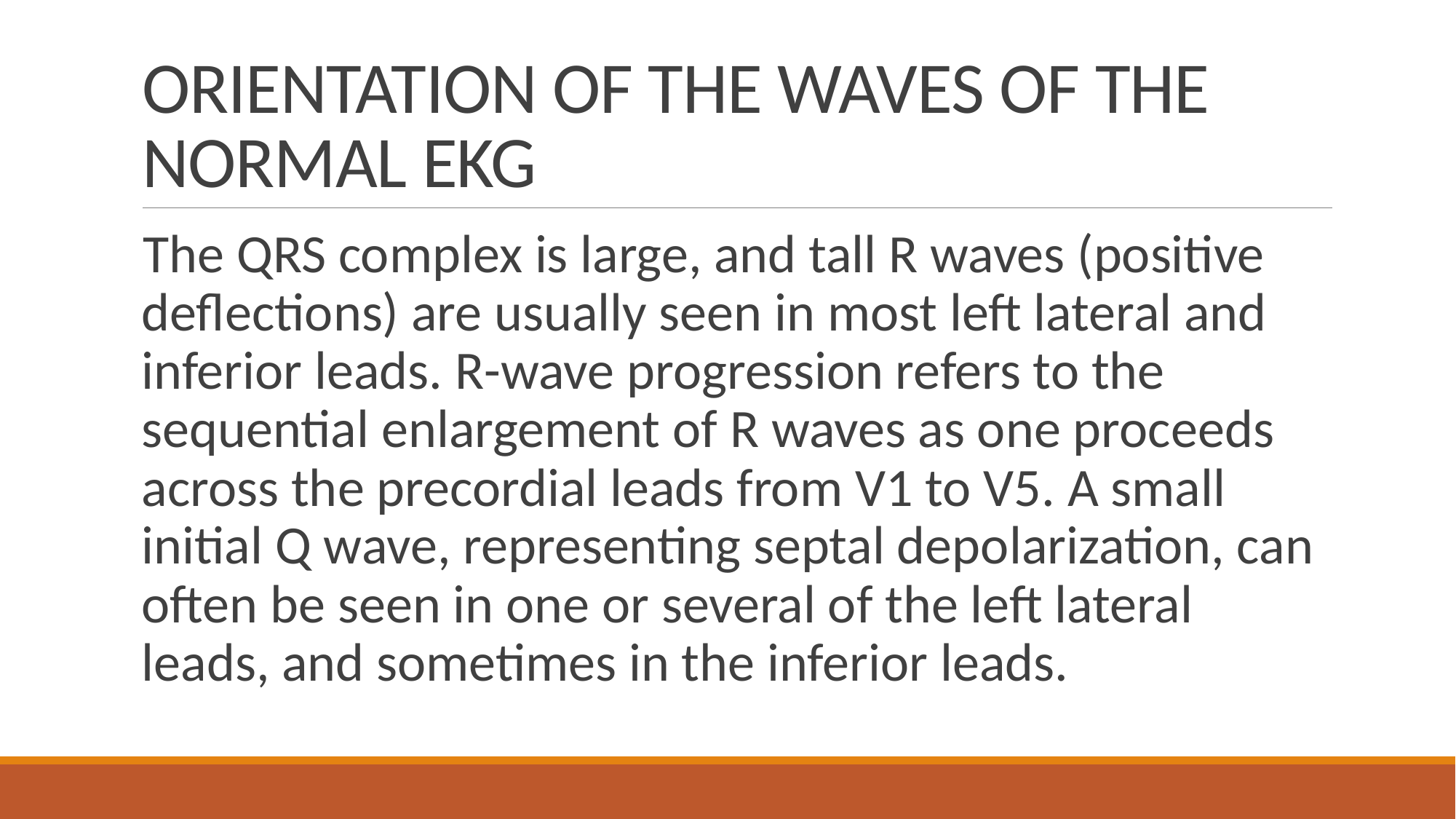

# ORIENTATION OF THE WAVES OF THE NORMAL EKG
The QRS complex is large, and tall R waves (positive deflections) are usually seen in most left lateral and inferior leads. R-wave progression refers to the sequential enlargement of R waves as one proceeds across the precordial leads from V1 to V5. A small initial Q wave, representing septal depolarization, can often be seen in one or several of the left lateral leads, and sometimes in the inferior leads.